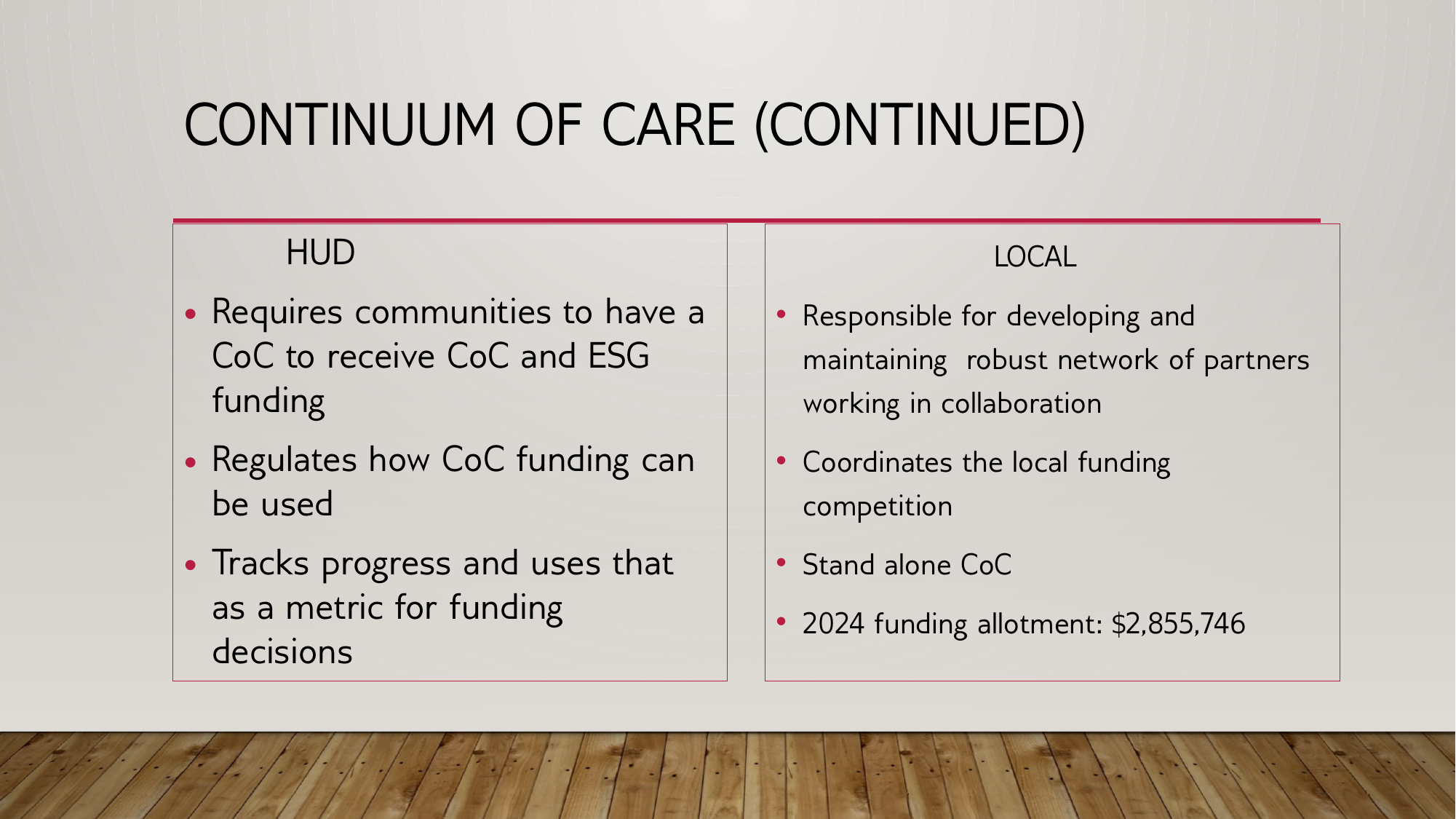

# Continuum of Care (CONTINUED)
		HUD
Requires communities to have a CoC to receive CoC and ESG funding
Regulates how CoC funding can be used
Tracks progress and uses that as a metric for funding decisions
		LOCAL
Responsible for developing and maintaining  robust network of partners working in collaboration
Coordinates the local funding competition
Stand alone CoC
2024 funding allotment: $2,855,746